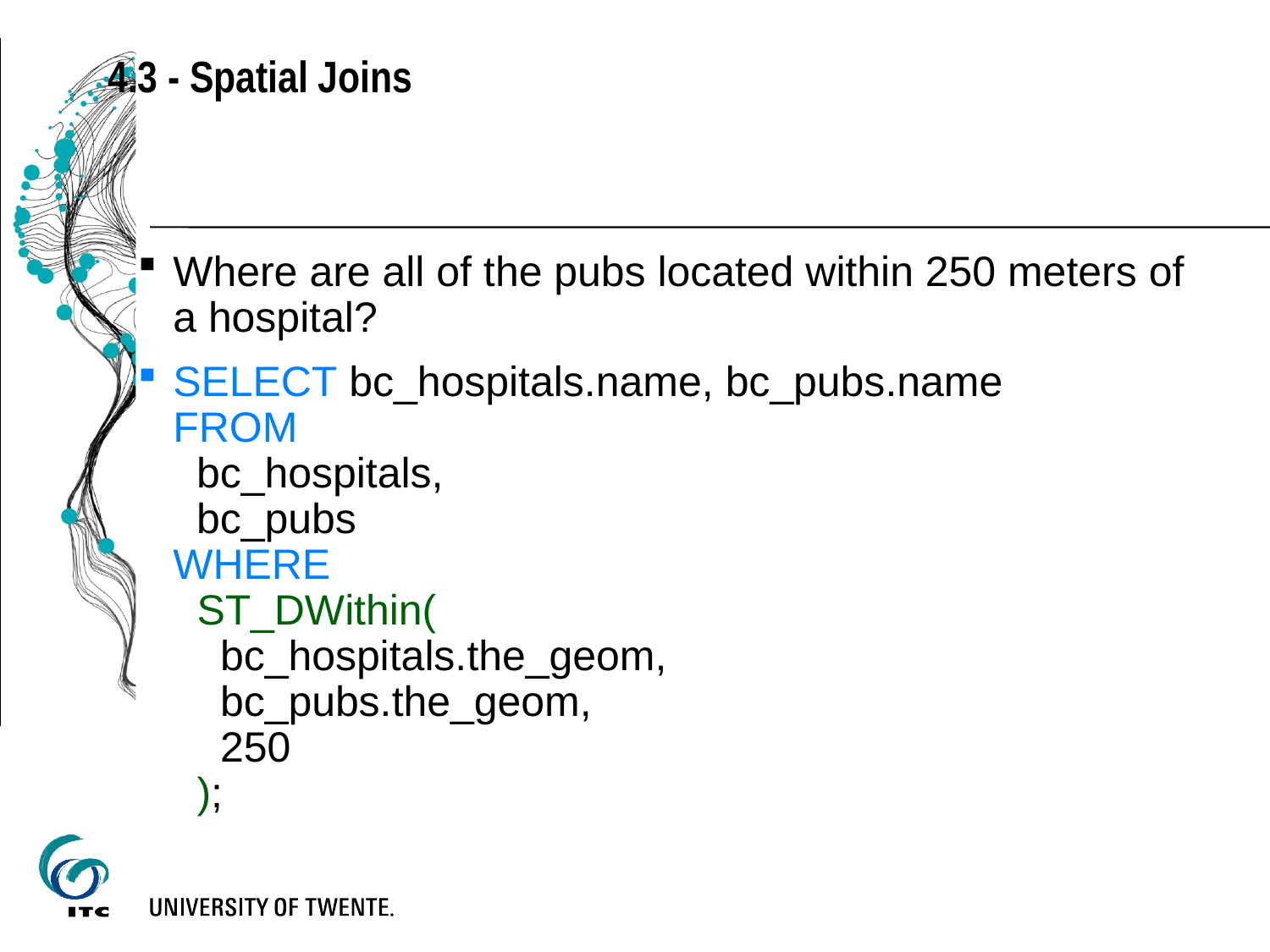

4.3 - Spatial Joins
Where are all of the pubs located within 250 meters of a hospital?
SELECT bc_hospitals.name, bc_pubs.name
FROM
  bc_hospitals,
  bc_pubs
WHERE
  ST_DWithin(
    bc_hospitals.the_geom,
    bc_pubs.the_geom,
    250
  );